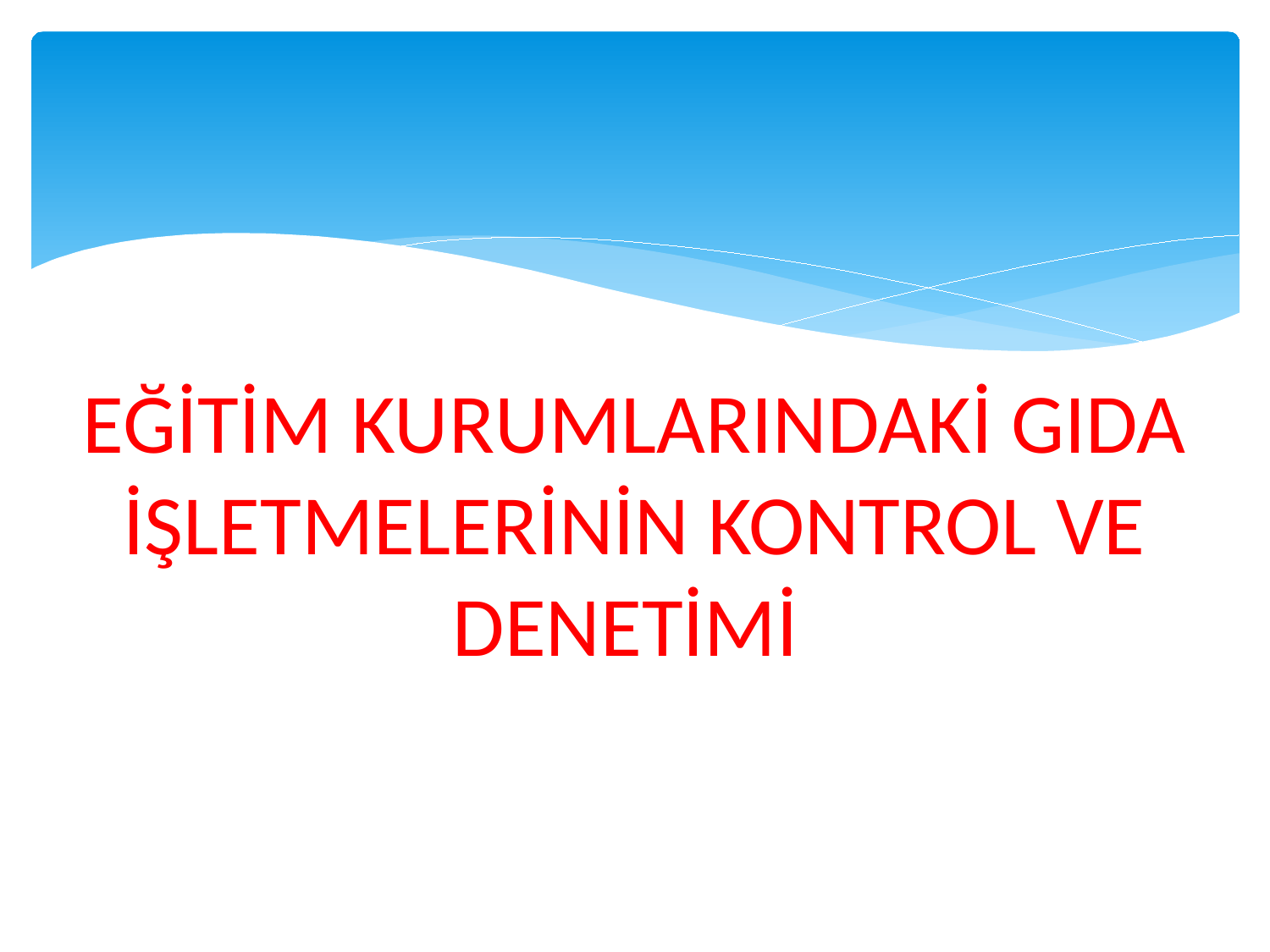

# EĞİTİM KURUMLARINDAKİ GIDA İŞLETMELERİNİN KONTROL VE DENETİMİ